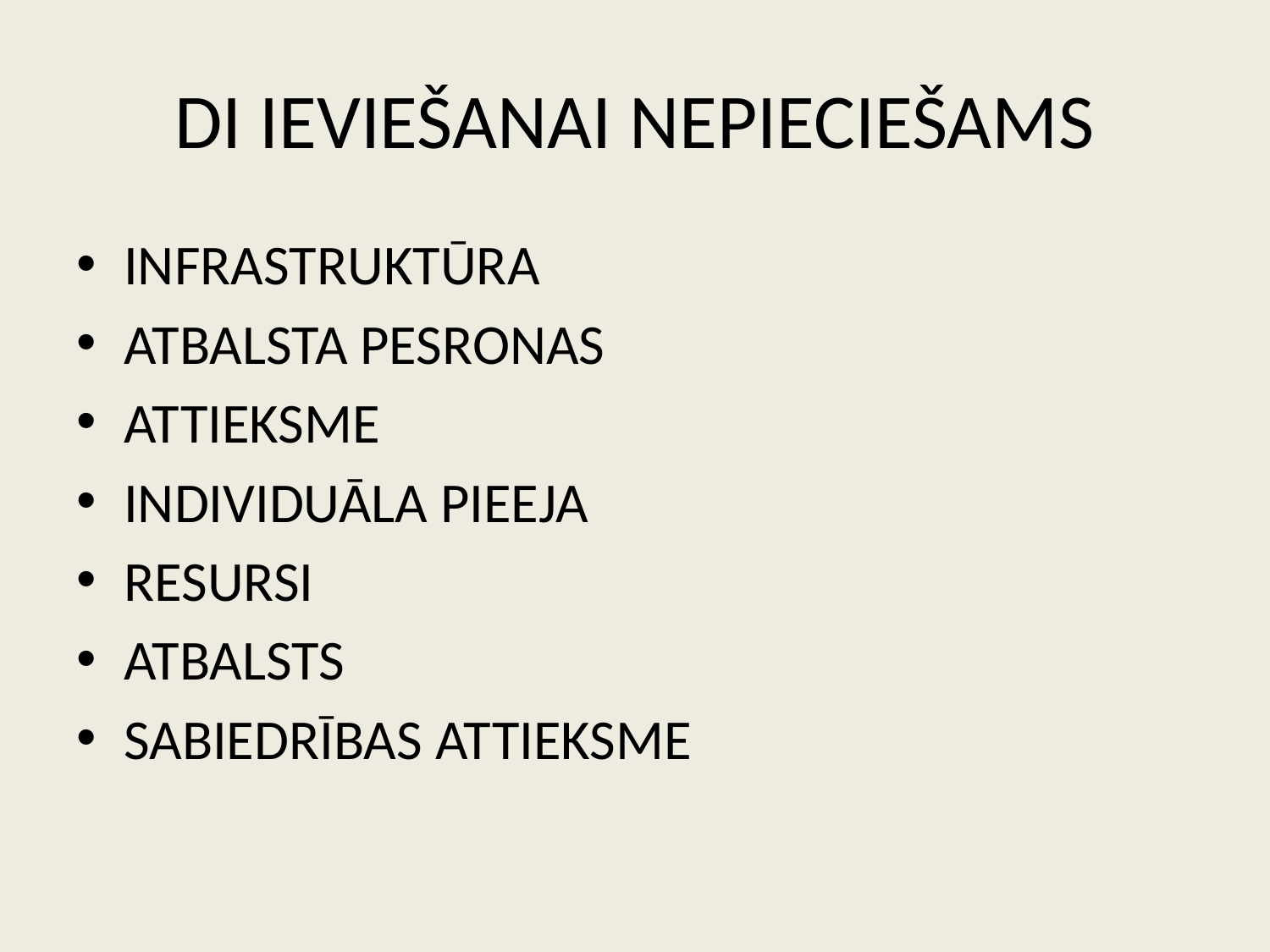

# DI IEVIEŠANAI NEPIECIEŠAMS
INFRASTRUKTŪRA
ATBALSTA PESRONAS
ATTIEKSME
INDIVIDUĀLA PIEEJA
RESURSI
ATBALSTS
SABIEDRĪBAS ATTIEKSME